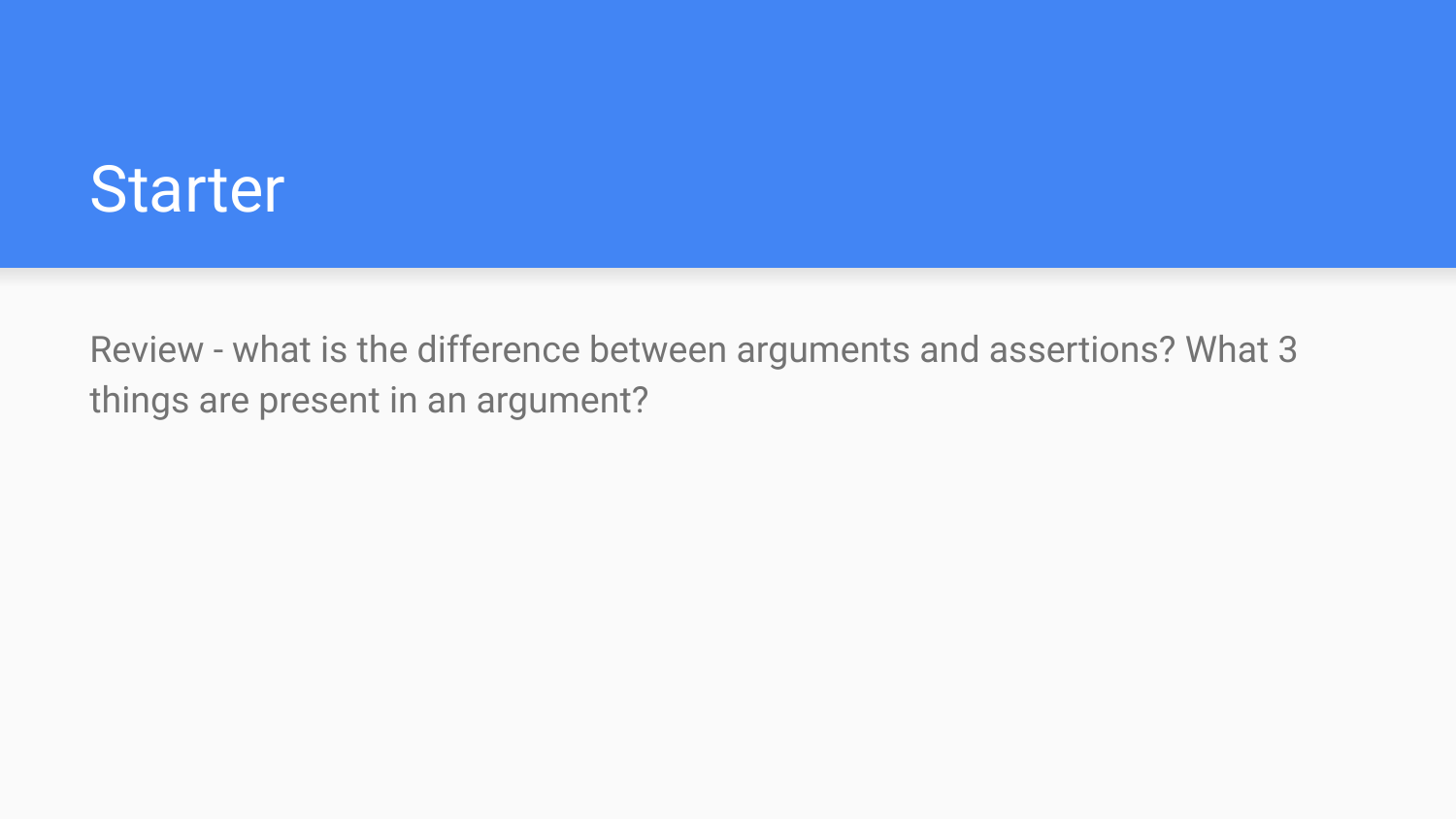

# Starter
Review - what is the difference between arguments and assertions? What 3 things are present in an argument?